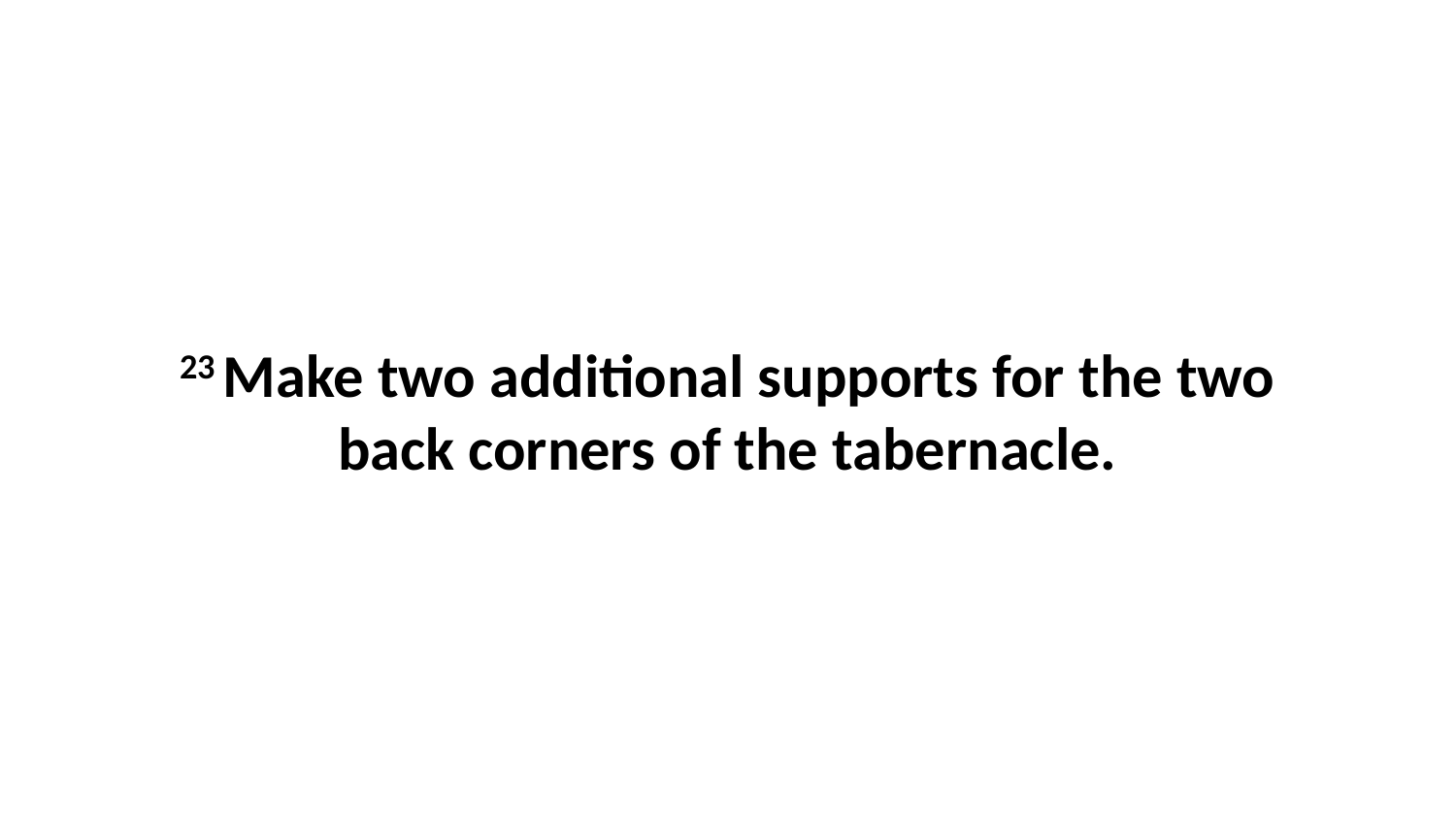

23 Make two additional supports for the two back corners of the tabernacle.